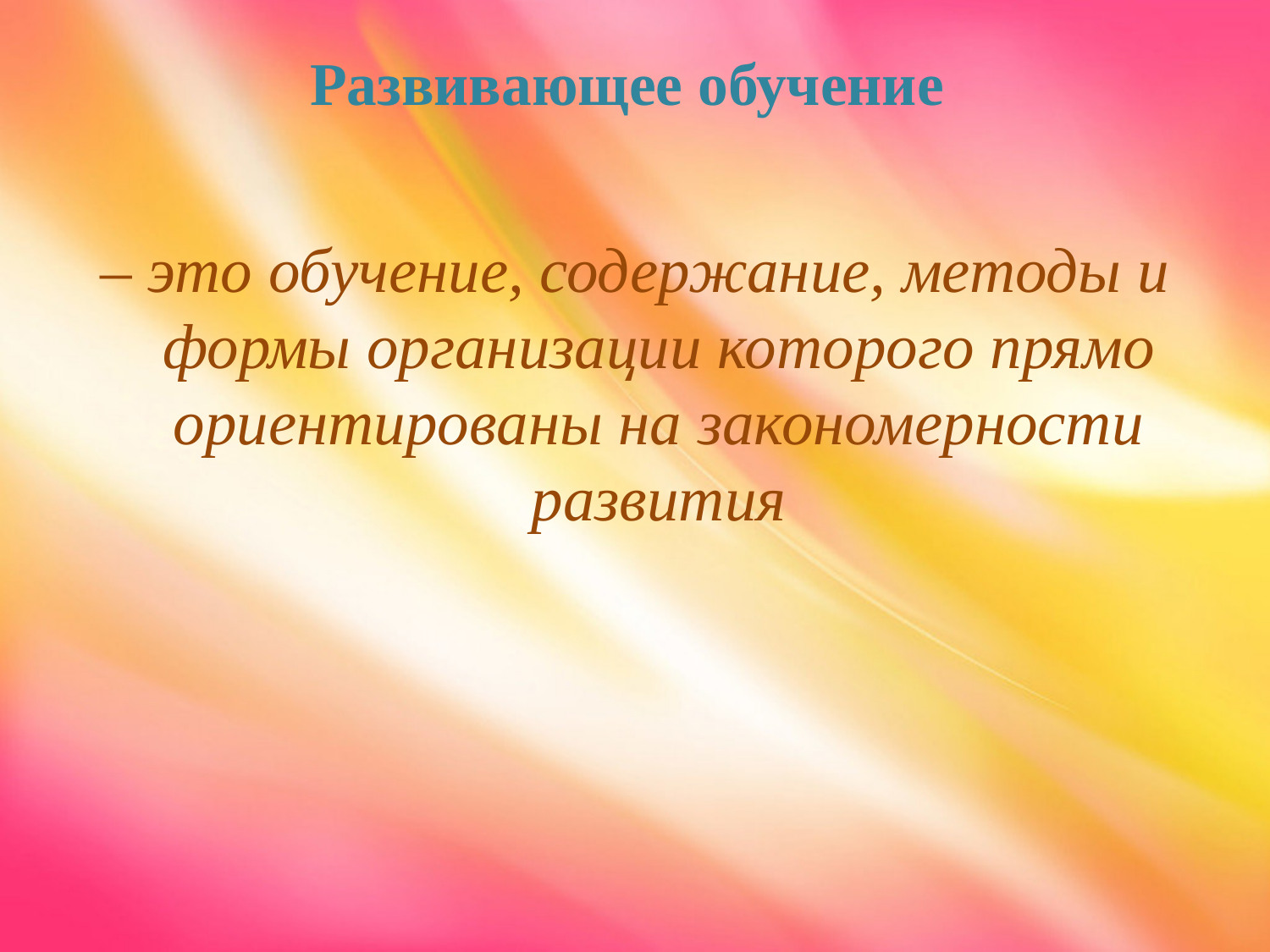

# Развивающее обучение
– это обучение, содержание, методы и формы организации которого прямо ориентированы на закономерности развития